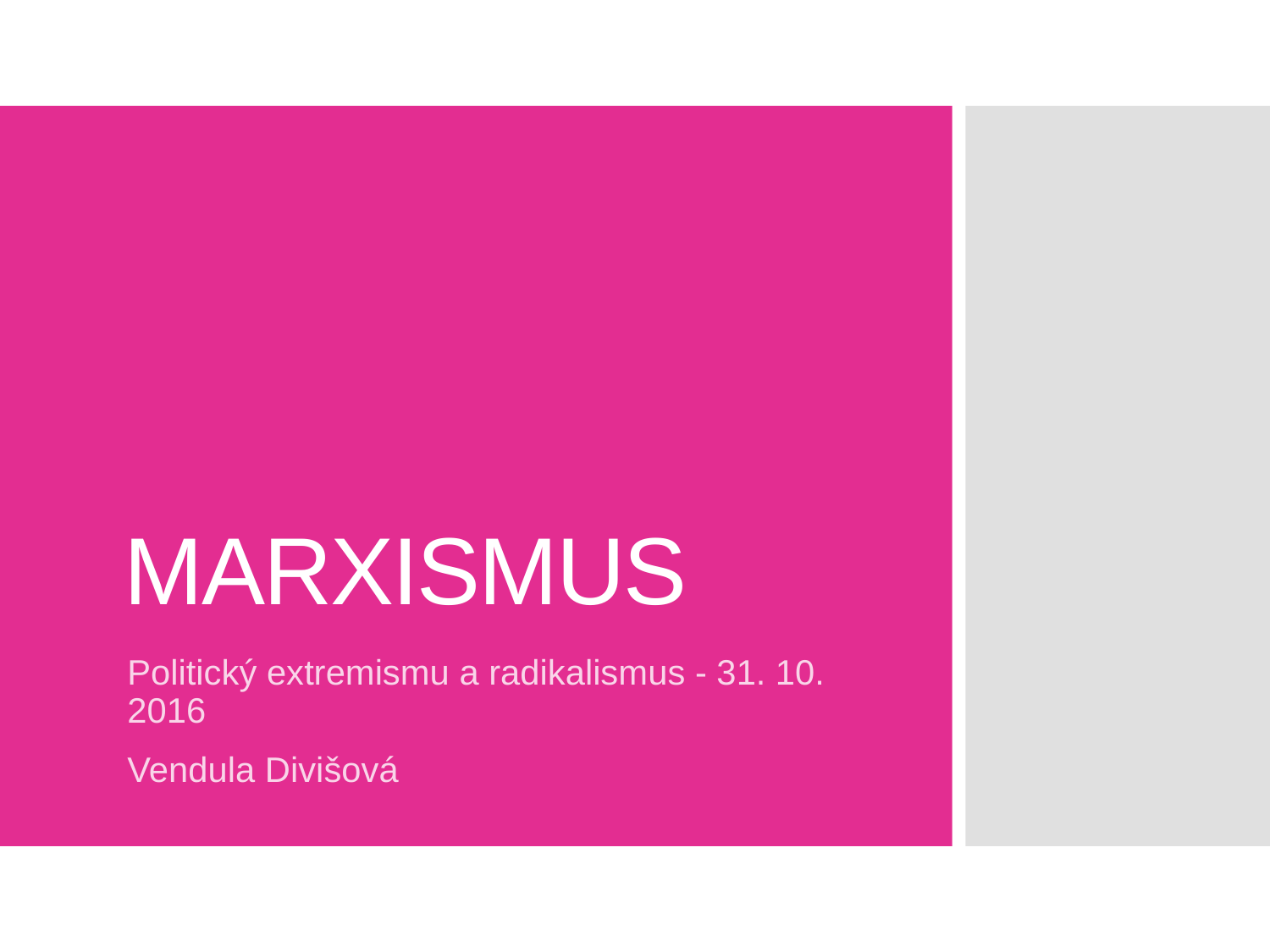

# MARXISMUS
Politický extremismu a radikalismus - 31. 10. 2016
Vendula Divišová